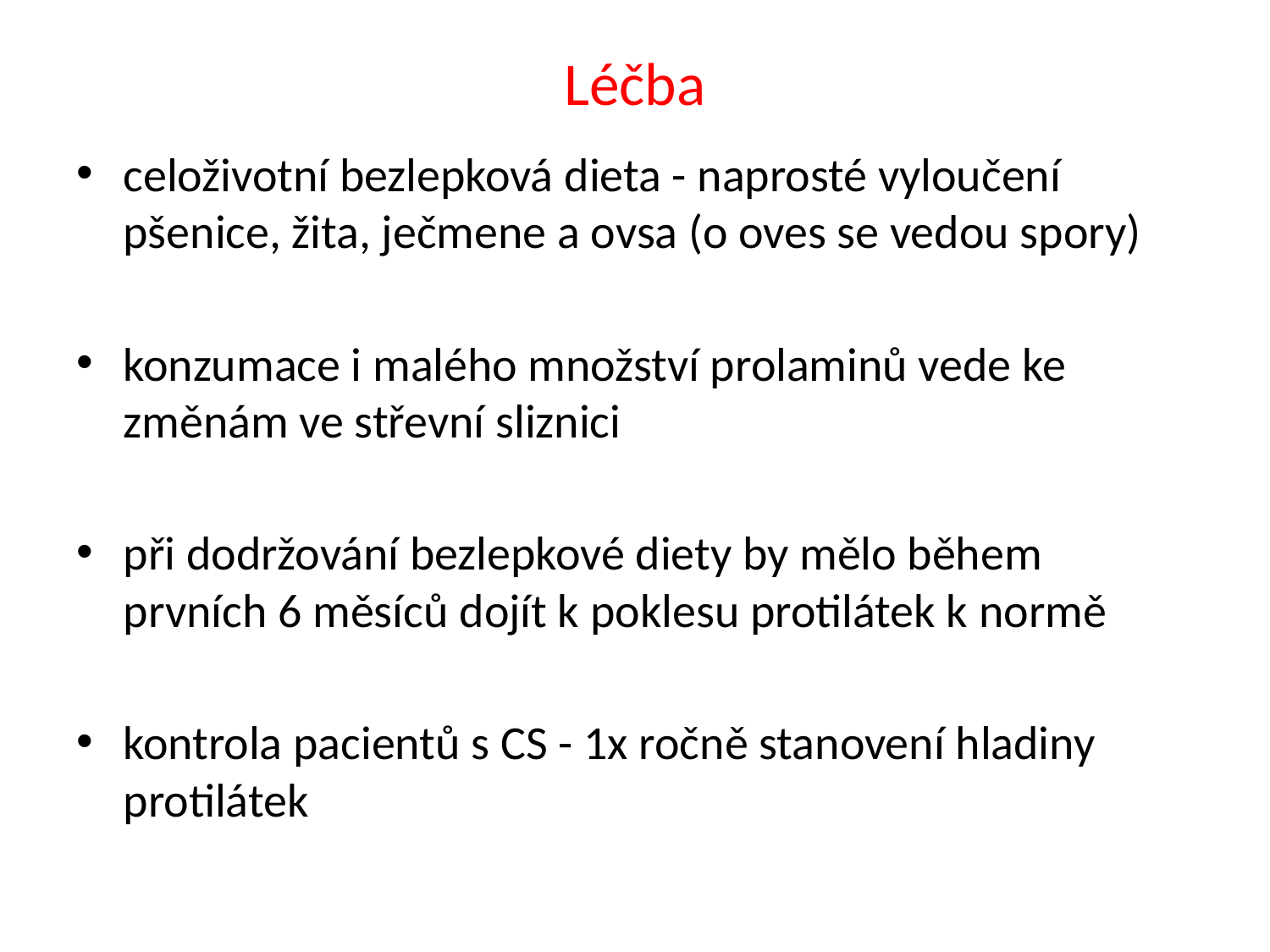

# Léčba
celoživotní bezlepková dieta - naprosté vyloučení pšenice, žita, ječmene a ovsa (o oves se vedou spory)

konzumace i malého množství prolaminů vede ke změnám ve střevní sliznici

při dodržování bezlepkové diety by mělo během prvních 6 měsíců dojít k poklesu protilátek k normě

kontrola pacientů s CS - 1x ročně stanovení hladiny protilátek